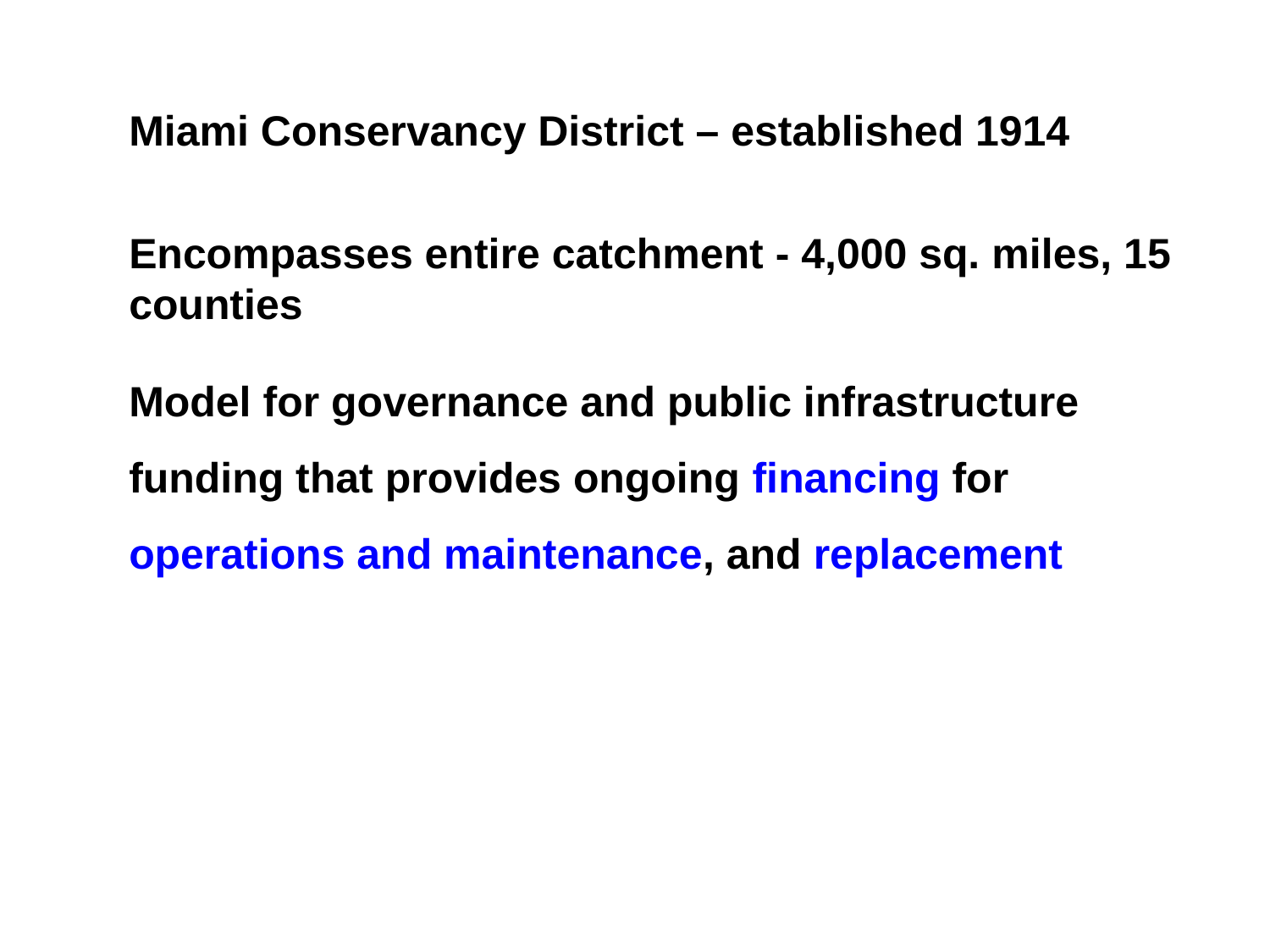

Miami Conservancy District – established 1914

Encompasses entire catchment - 4,000 sq. miles, 15 counties
Model for governance and public infrastructure funding that provides ongoing financing for operations and maintenance, and replacement